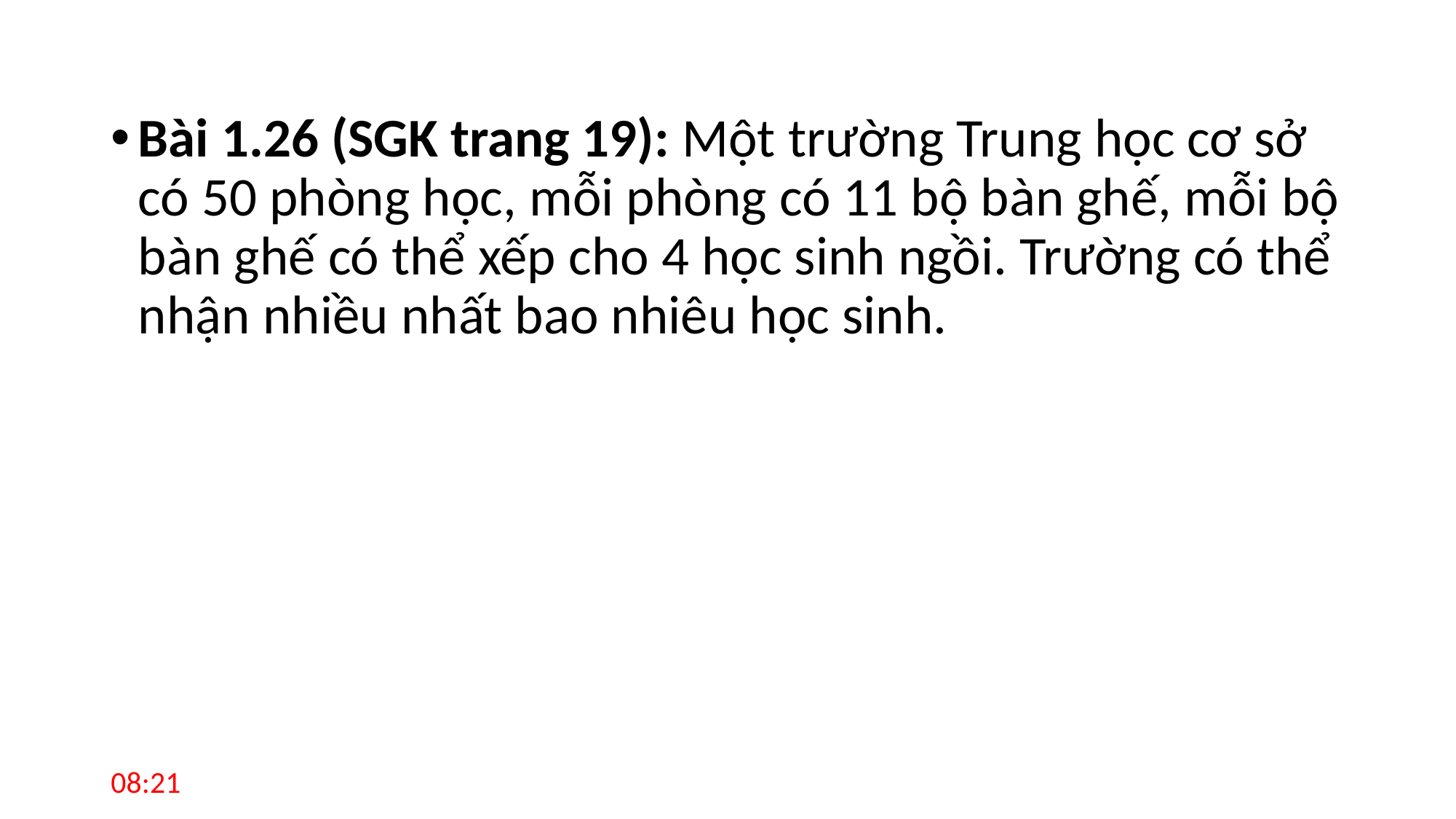

Bài 1.26 (SGK trang 19): Một trường Trung học cơ sở có 50 phòng học, mỗi phòng có 11 bộ bàn ghế, mỗi bộ bàn ghế có thể xếp cho 4 học sinh ngồi. Trường có thể nhận nhiều nhất bao nhiêu học sinh.
08:21